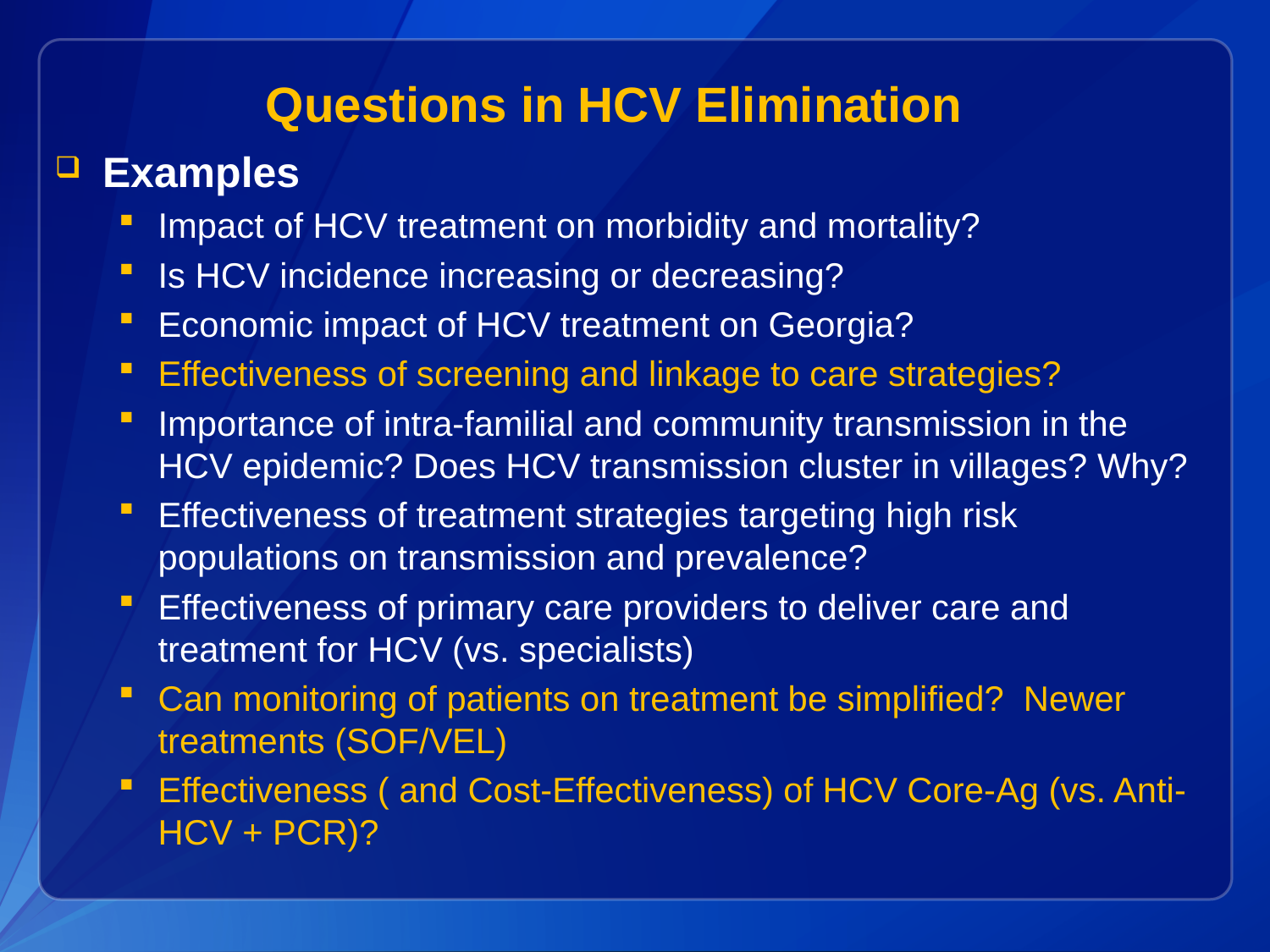

# Questions in HCV Elimination
Examples
Impact of HCV treatment on morbidity and mortality?
Is HCV incidence increasing or decreasing?
Economic impact of HCV treatment on Georgia?
Effectiveness of screening and linkage to care strategies?
Importance of intra-familial and community transmission in the HCV epidemic? Does HCV transmission cluster in villages? Why?
Effectiveness of treatment strategies targeting high risk populations on transmission and prevalence?
Effectiveness of primary care providers to deliver care and treatment for HCV (vs. specialists)
Can monitoring of patients on treatment be simplified?  Newer treatments (SOF/VEL)
Effectiveness ( and Cost-Effectiveness) of HCV Core-Ag (vs. Anti-HCV + PCR)?